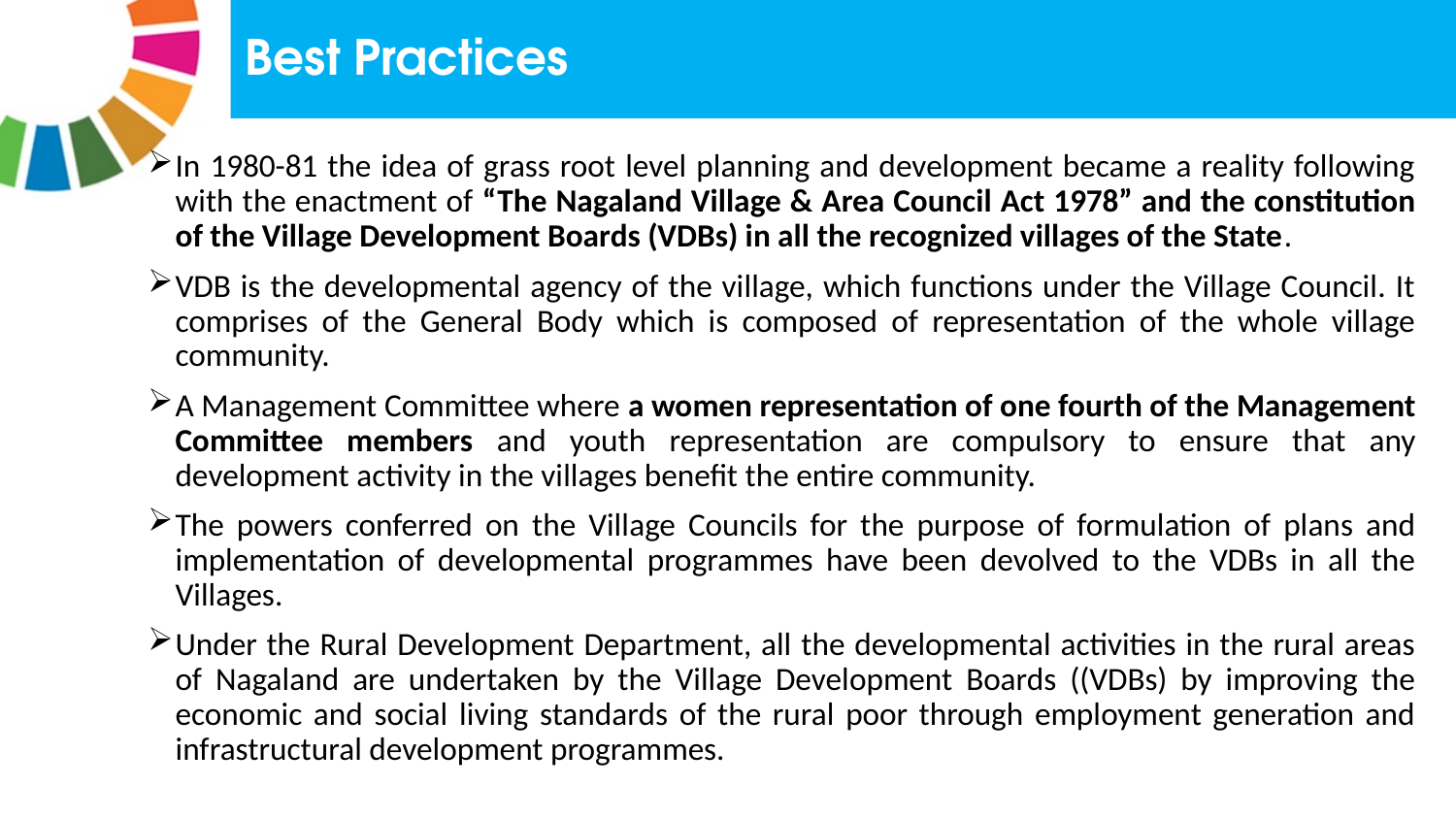

# Best Practices
In 1980-81 the idea of grass root level planning and development became a reality following with the enactment of “The Nagaland Village & Area Council Act 1978” and the constitution of the Village Development Boards (VDBs) in all the recognized villages of the State.
VDB is the developmental agency of the village, which functions under the Village Council. It comprises of the General Body which is composed of representation of the whole village community.
A Management Committee where a women representation of one fourth of the Management Committee members and youth representation are compulsory to ensure that any development activity in the villages benefit the entire community.
The powers conferred on the Village Councils for the purpose of formulation of plans and implementation of developmental programmes have been devolved to the VDBs in all the Villages.
Under the Rural Development Department, all the developmental activities in the rural areas of Nagaland are undertaken by the Village Development Boards ((VDBs) by improving the economic and social living standards of the rural poor through employment generation and infrastructural development programmes.